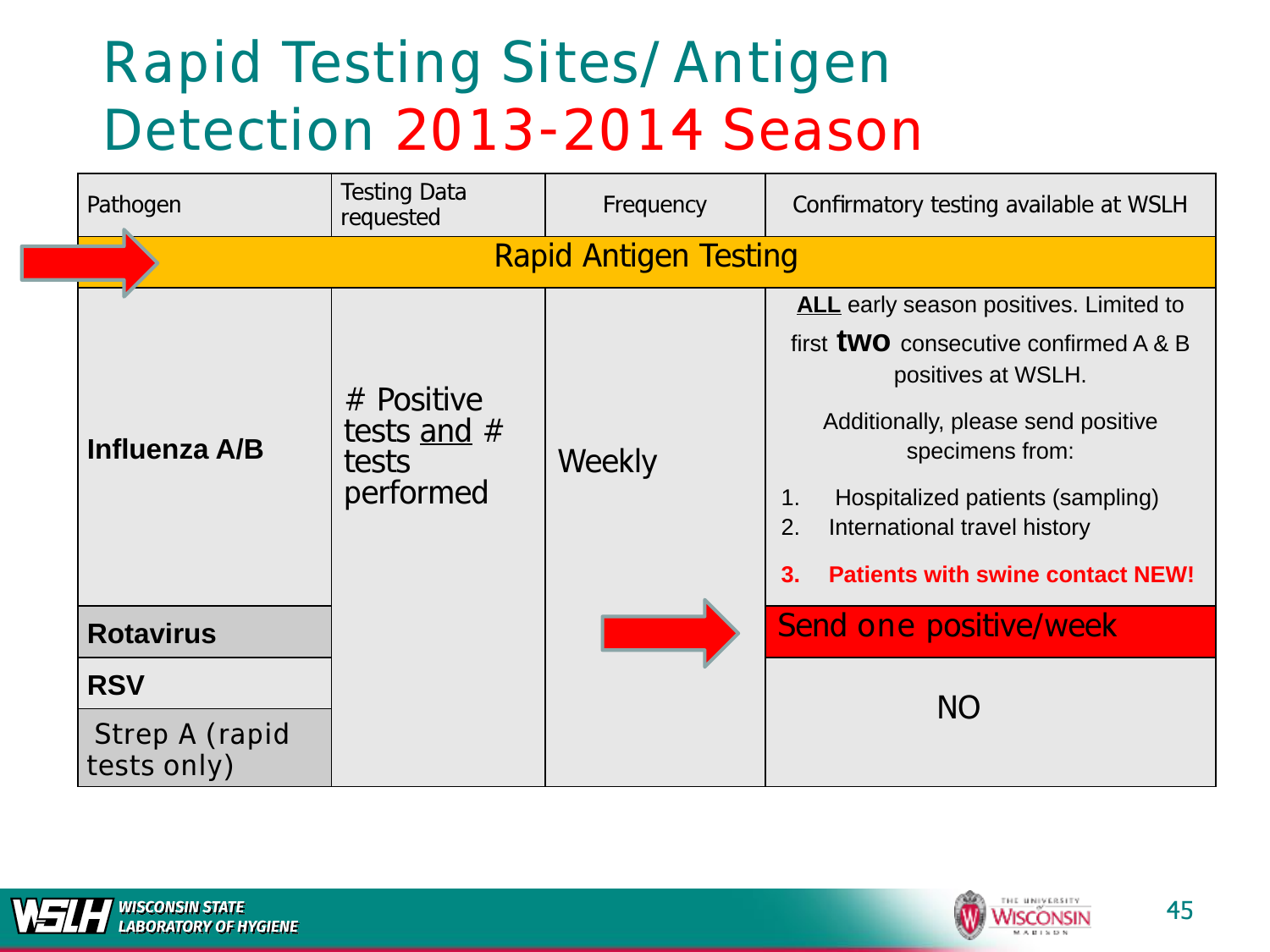

# Rapid Testing Sites/Antigen Detection 2013-2014 Season
| Pathogen | Testing Data requested | Frequency | Confirmatory testing available at WSLH |
| --- | --- | --- | --- |
| Rapid Antigen Testing |  |  |  |
| Influenza A/B | # Positive tests and # tests performed | Weekly | ALL early season positives. Limited to first two consecutive confirmed A & B positives at WSLH. Additionally, please send positive specimens from: Hospitalized patients (sampling) International travel history Patients with swine contact NEW! |
| Rotavirus |  |  | Send one positive/week |
| RSV |  |  | NO |
| Strep A (rapid tests only) |  |  |  |

45